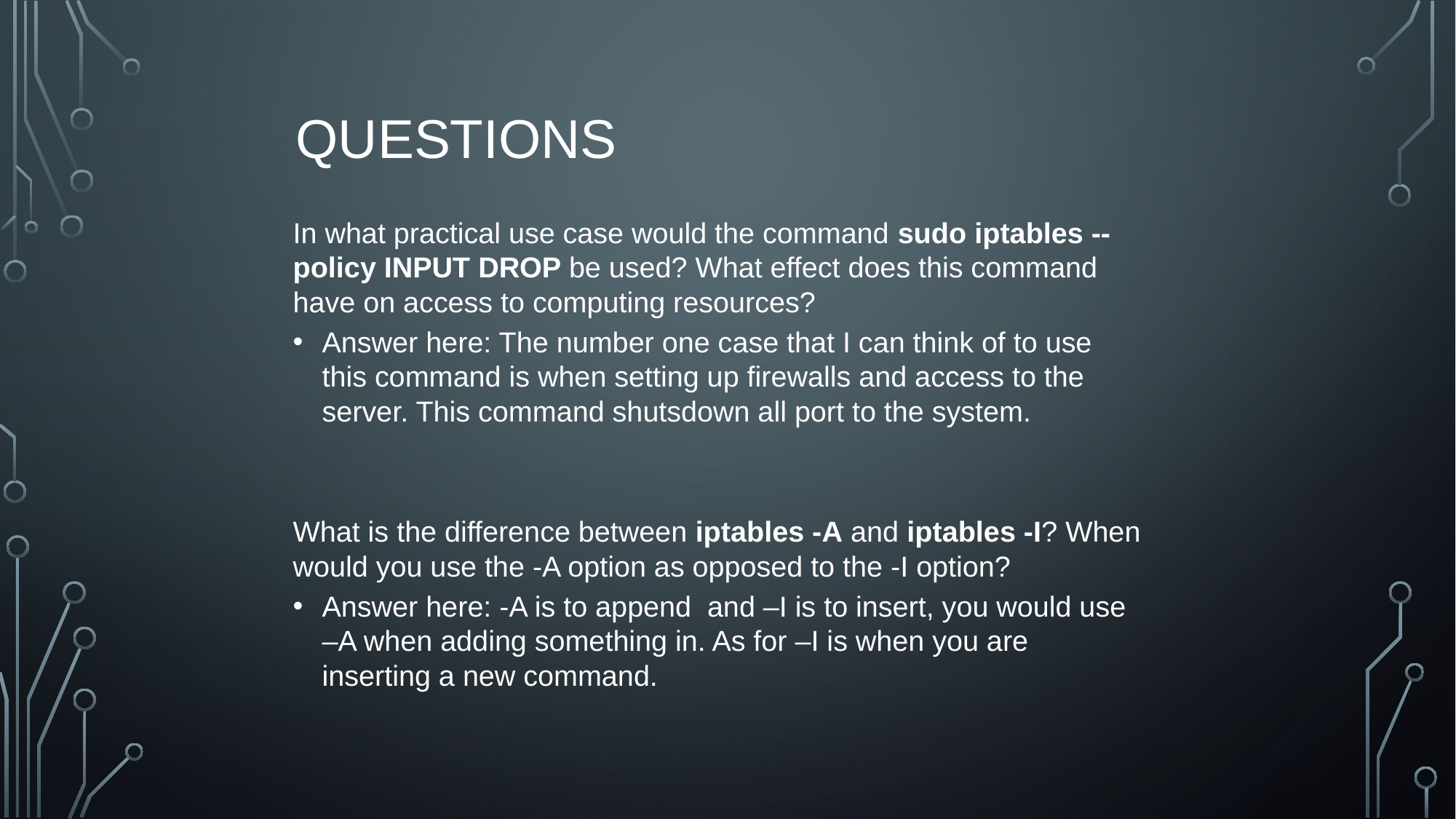

# Questions
In what practical use case would the command sudo iptables --policy INPUT DROP be used? What effect does this command have on access to computing resources?
Answer here: The number one case that I can think of to use this command is when setting up firewalls and access to the server. This command shutsdown all port to the system.

What is the difference between iptables -A and iptables -I? When would you use the -A option as opposed to the -I option?
Answer here: -A is to append  and –I is to insert, you would use –A when adding something in. As for –I is when you are inserting a new command.